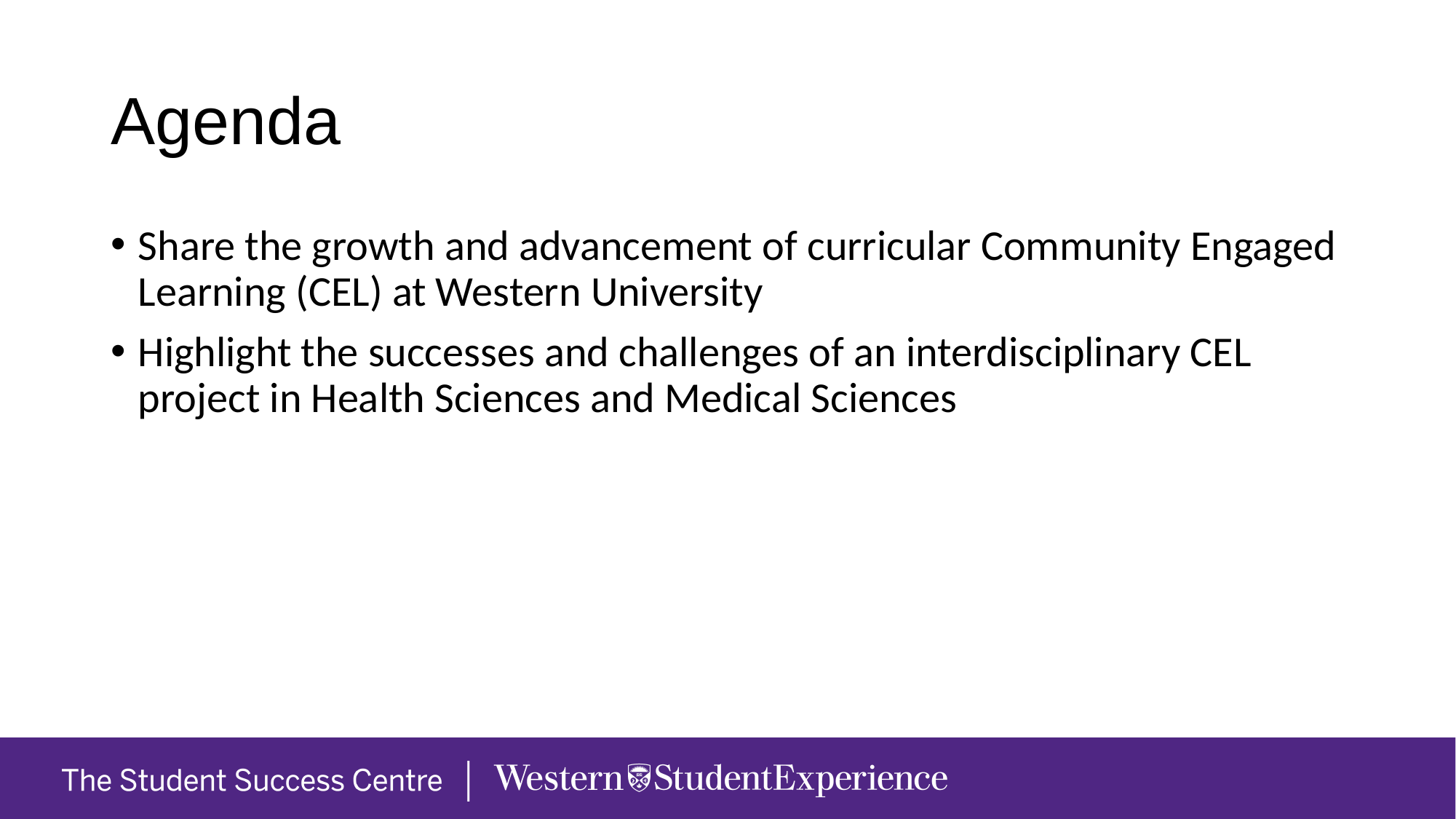

# Agenda
Share the growth and advancement of curricular Community Engaged Learning (CEL) at Western University
Highlight the successes and challenges of an interdisciplinary CEL project in Health Sciences and Medical Sciences